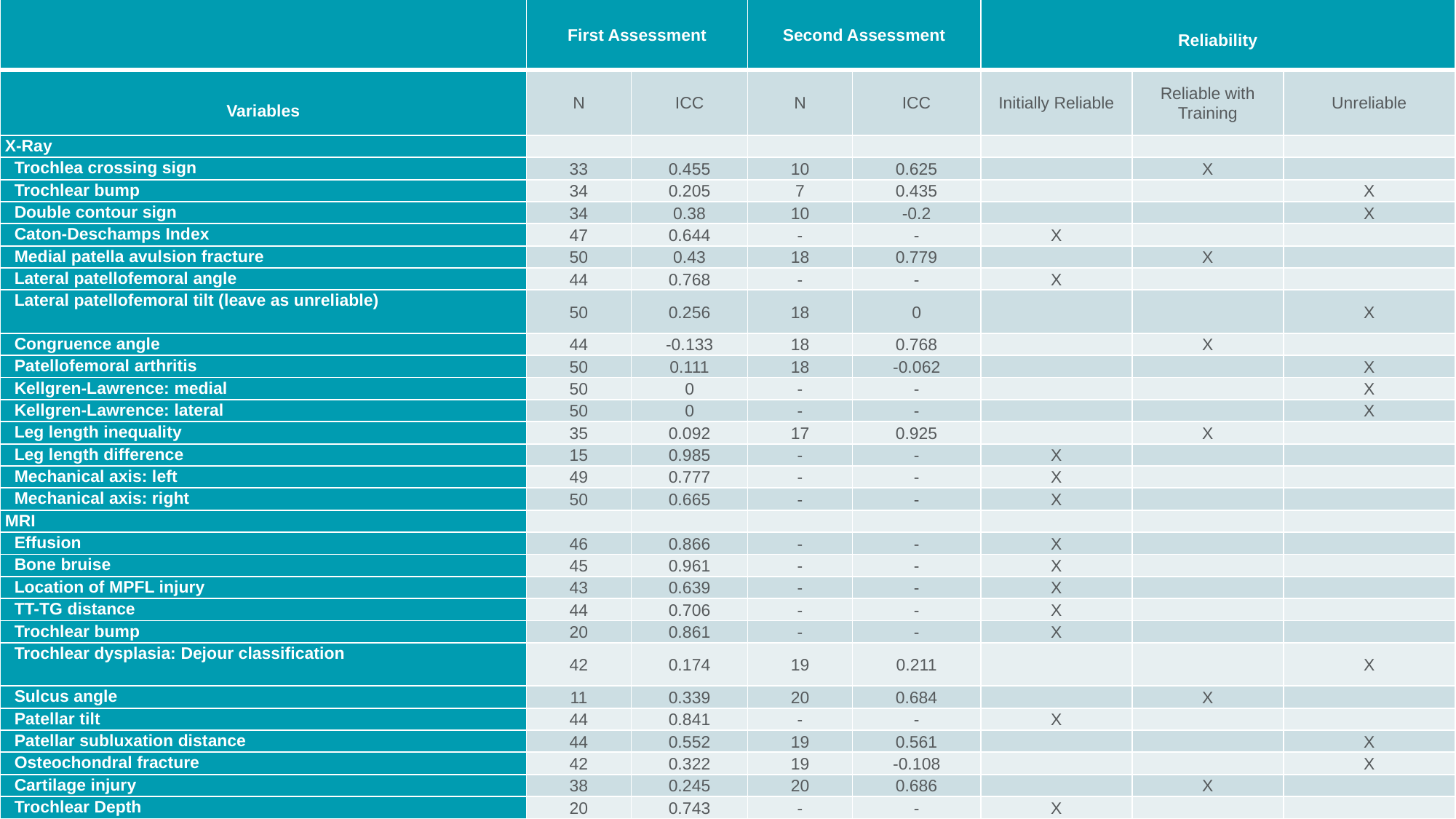

|  | First Assessment |  | Second Assessment |  | Reliability |  |  |
| --- | --- | --- | --- | --- | --- | --- | --- |
| Variables | N | ICC | N | ICC | Initially Reliable | Reliable with Training | Unreliable |
| X-Ray |  |  |  |  |  |  |  |
| Trochlea crossing sign | 33 | 0.455 | 10 | 0.625 |  | X |  |
| Trochlear bump | 34 | 0.205 | 7 | 0.435 |  |  | X |
| Double contour sign | 34 | 0.38 | 10 | -0.2 |  |  | X |
| Caton-Deschamps Index | 47 | 0.644 | - | - | X |  |  |
| Medial patella avulsion fracture | 50 | 0.43 | 18 | 0.779 |  | X |  |
| Lateral patellofemoral angle | 44 | 0.768 | - | - | X |  |  |
| Lateral patellofemoral tilt (leave as unreliable) | 50 | 0.256 | 18 | 0 |  |  | X |
| Congruence angle | 44 | -0.133 | 18 | 0.768 |  | X |  |
| Patellofemoral arthritis | 50 | 0.111 | 18 | -0.062 |  |  | X |
| Kellgren-Lawrence: medial | 50 | 0 | - | - |  |  | X |
| Kellgren-Lawrence: lateral | 50 | 0 | - | - |  |  | X |
| Leg length inequality | 35 | 0.092 | 17 | 0.925 |  | X |  |
| Leg length difference | 15 | 0.985 | - | - | X |  |  |
| Mechanical axis: left | 49 | 0.777 | - | - | X |  |  |
| Mechanical axis: right | 50 | 0.665 | - | - | X |  |  |
| MRI |  |  |  |  |  |  |  |
| Effusion | 46 | 0.866 | - | - | X |  |  |
| Bone bruise | 45 | 0.961 | - | - | X |  |  |
| Location of MPFL injury | 43 | 0.639 | - | - | X |  |  |
| TT-TG distance | 44 | 0.706 | - | - | X |  |  |
| Trochlear bump | 20 | 0.861 | - | - | X |  |  |
| Trochlear dysplasia: Dejour classification | 42 | 0.174 | 19 | 0.211 |  |  | X |
| Sulcus angle | 11 | 0.339 | 20 | 0.684 |  | X |  |
| Patellar tilt | 44 | 0.841 | - | - | X |  |  |
| Patellar subluxation distance | 44 | 0.552 | 19 | 0.561 |  |  | X |
| Osteochondral fracture | 42 | 0.322 | 19 | -0.108 |  |  | X |
| Cartilage injury | 38 | 0.245 | 20 | 0.686 |  | X |  |
| Trochlear Depth | 20 | 0.743 | - | - | X |  |  |
#